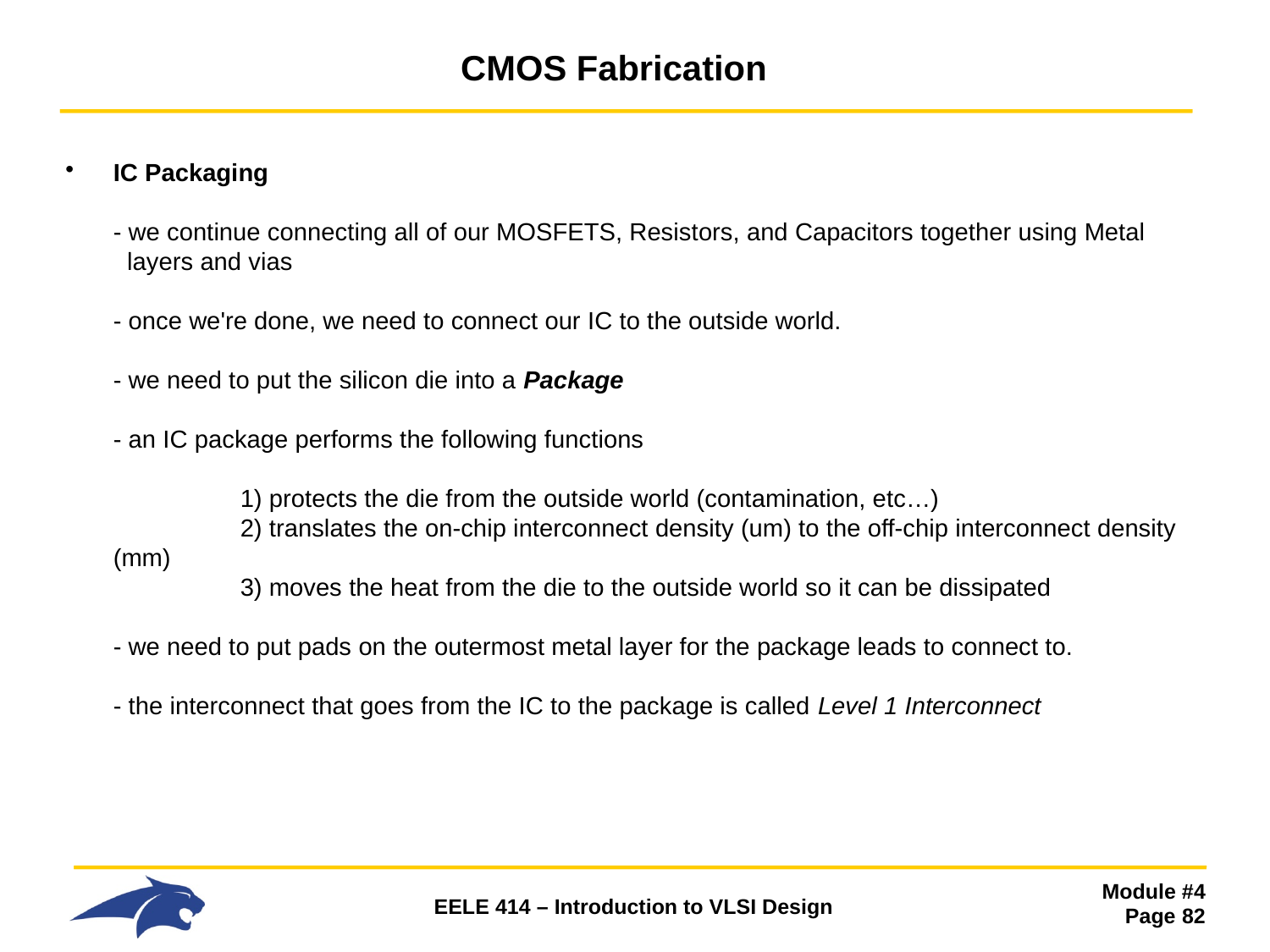

# CMOS Fabrication
IC Packaging
- we continue connecting all of our MOSFETS, Resistors, and Capacitors together using Metal
  layers and vias
- once we're done, we need to connect our IC to the outside world.
- we need to put the silicon die into a Package
- an IC package performs the following functions
 	1) protects the die from the outside world (contamination, etc…)
 	2) translates the on-chip interconnect density (um) to the off-chip interconnect density (mm)
 	3) moves the heat from the die to the outside world so it can be dissipated
- we need to put pads on the outermost metal layer for the package leads to connect to.
- the interconnect that goes from the IC to the package is called Level 1 Interconnect